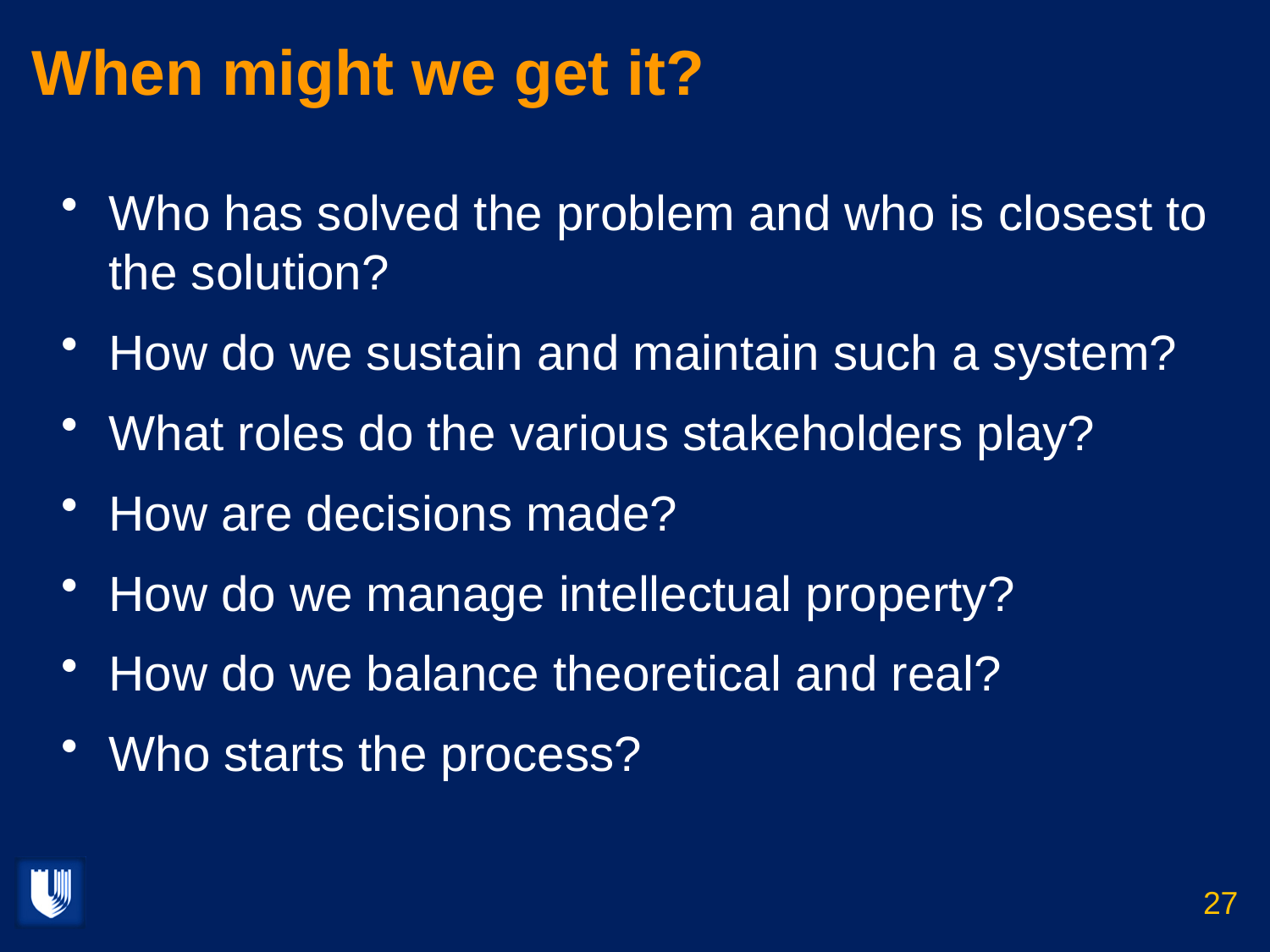

# When might we get it?
Who has solved the problem and who is closest to the solution?
How do we sustain and maintain such a system?
What roles do the various stakeholders play?
How are decisions made?
How do we manage intellectual property?
How do we balance theoretical and real?
Who starts the process?
27